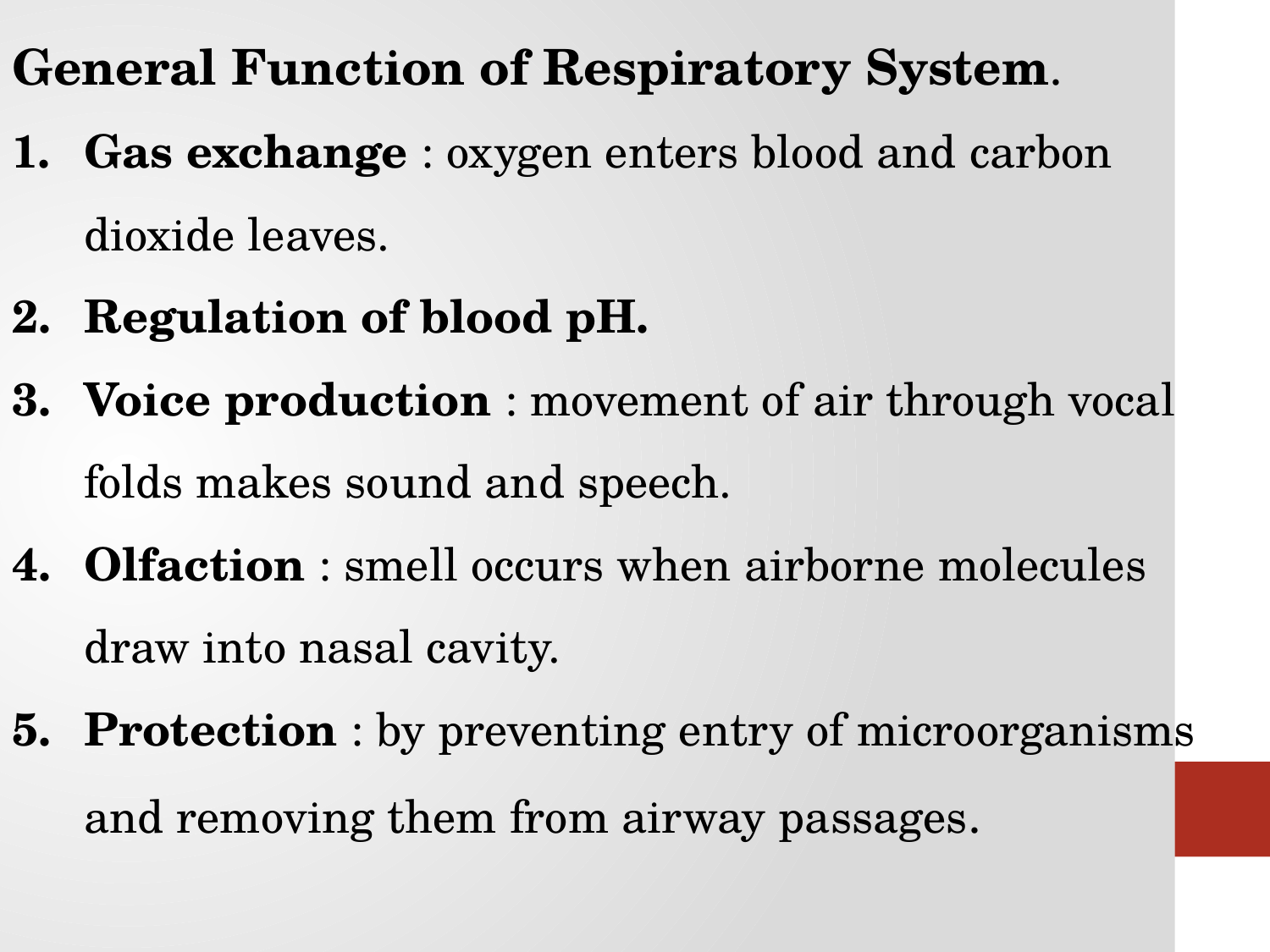

General Function of Respiratory System.
Gas exchange : oxygen enters blood and carbon dioxide leaves.
Regulation of blood pH.
Voice production : movement of air through vocal folds makes sound and speech.
Olfaction : smell occurs when airborne molecules draw into nasal cavity.
Protection : by preventing entry of microorganisms and removing them from airway passages.